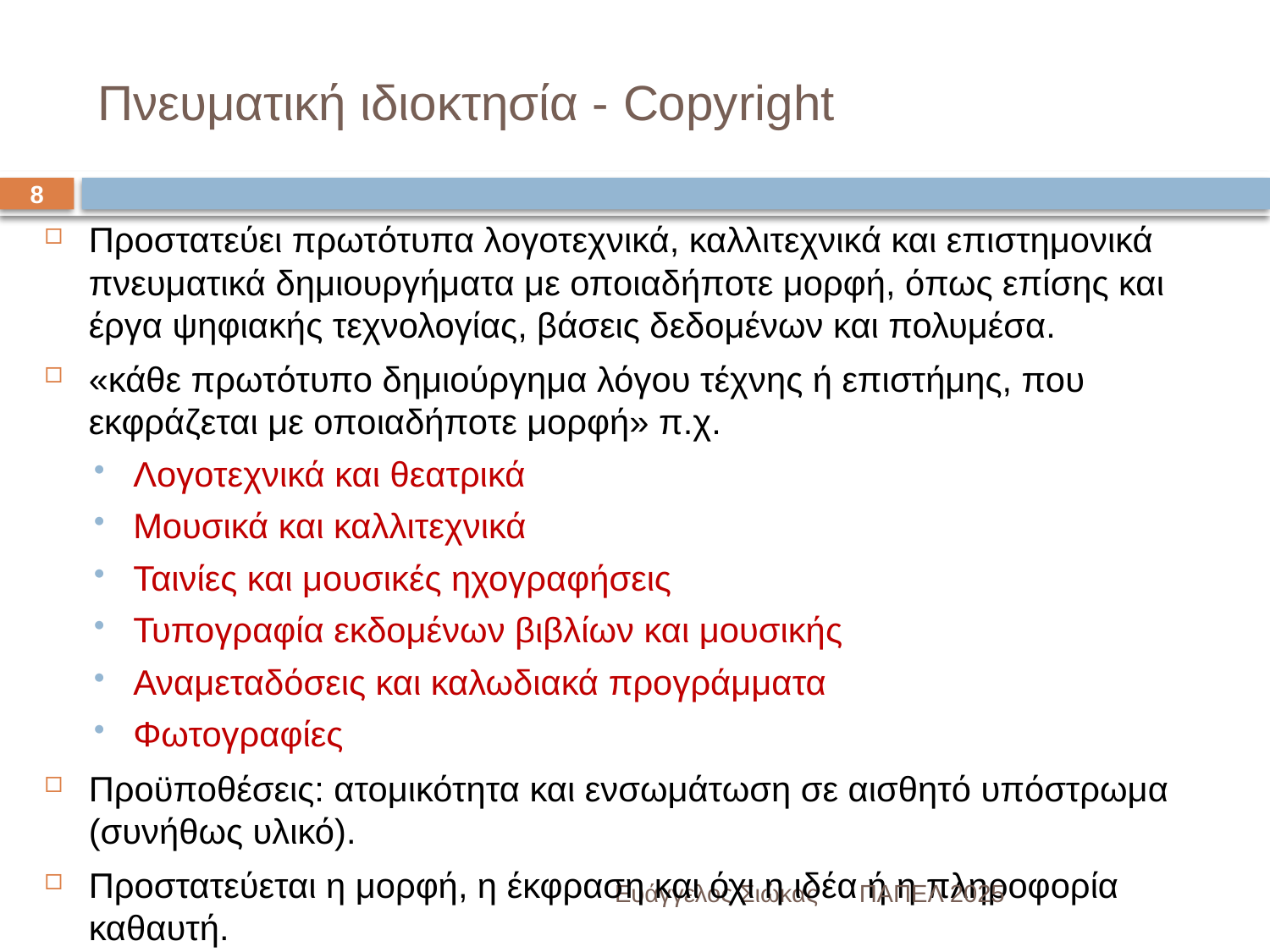

# Πνευματική ιδιοκτησία - Copyright
8
Προστατεύει πρωτότυπα λογοτεχνικά, καλλιτεχνικά και επιστημονικά πνευματικά δημιουργήματα με οποιαδήποτε μορφή, όπως επίσης και έργα ψηφιακής τεχνολογίας, βάσεις δεδομένων και πολυμέσα.
«κάθε πρωτότυπο δημιούργημα λόγου τέχνης ή επιστήμης, που εκφράζεται με οποιαδήποτε μορφή» π.χ.
Λογοτεχνικά και θεατρικά
Μουσικά και καλλιτεχνικά
Ταινίες και μουσικές ηχογραφήσεις
Τυπογραφία εκδομένων βιβλίων και μουσικής
Αναμεταδόσεις και καλωδιακά προγράμματα
Φωτογραφίες
Προϋποθέσεις: ατομικότητα και ενσωμάτωση σε αισθητό υπόστρωμα (συνήθως υλικό).
Προστατεύεται η μορφή, η έκφραση και όχι η ιδέα ή η πληροφορία καθαυτή.
Ευάγγελος Σιώκας
ΠΑΠΕΛ 2025